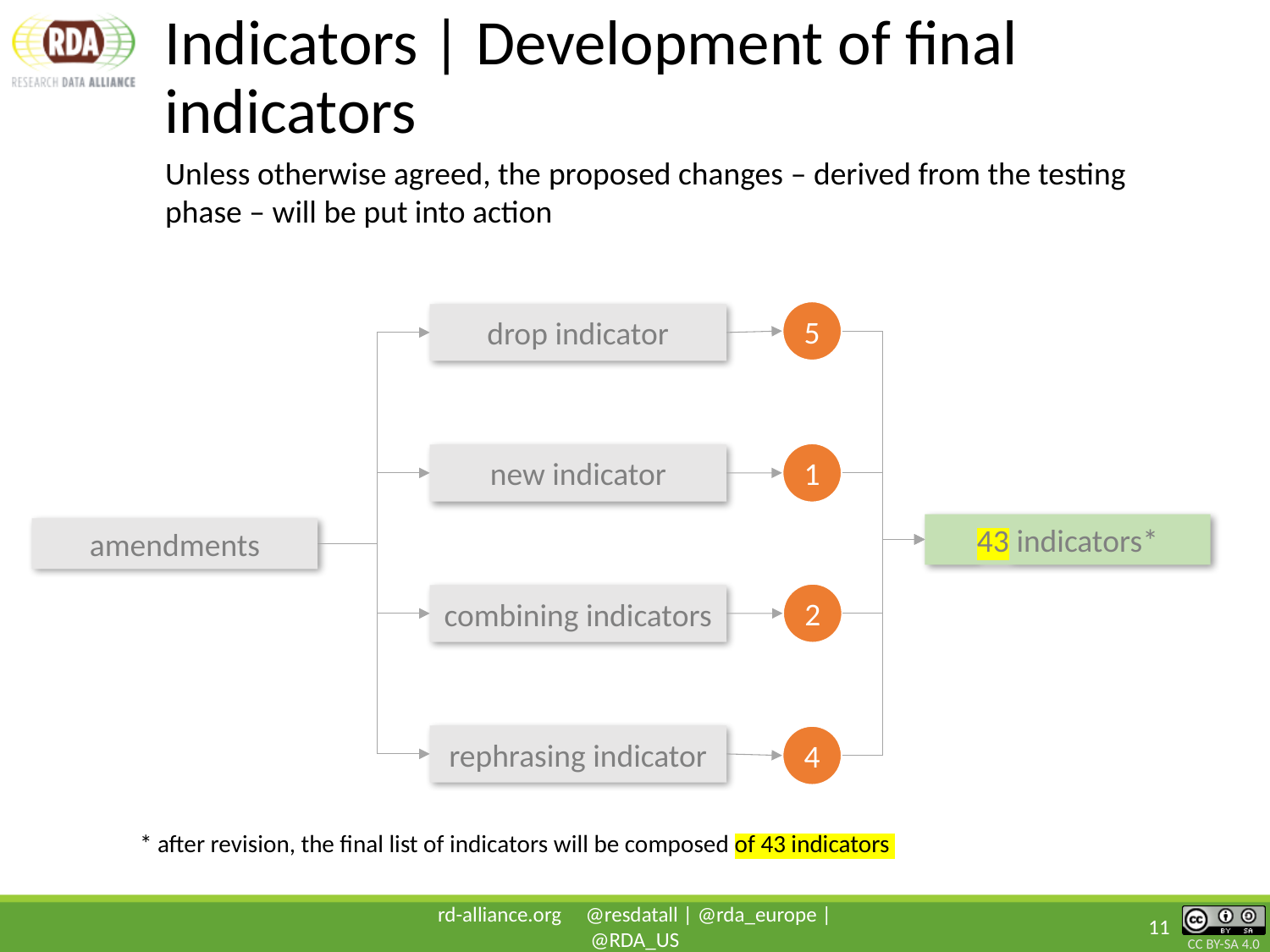

# Indicators | Development of final indicators
Unless otherwise agreed, the proposed changes – derived from the testing phase – will be put into action
5
drop indicator
1
new indicator
43 indicators*
amendments
2
combining indicators
rephrasing indicator
4
* after revision, the final list of indicators will be composed of 43 indicators

rd-alliance.org     @resdatall | @rda_europe | @RDA_US
11